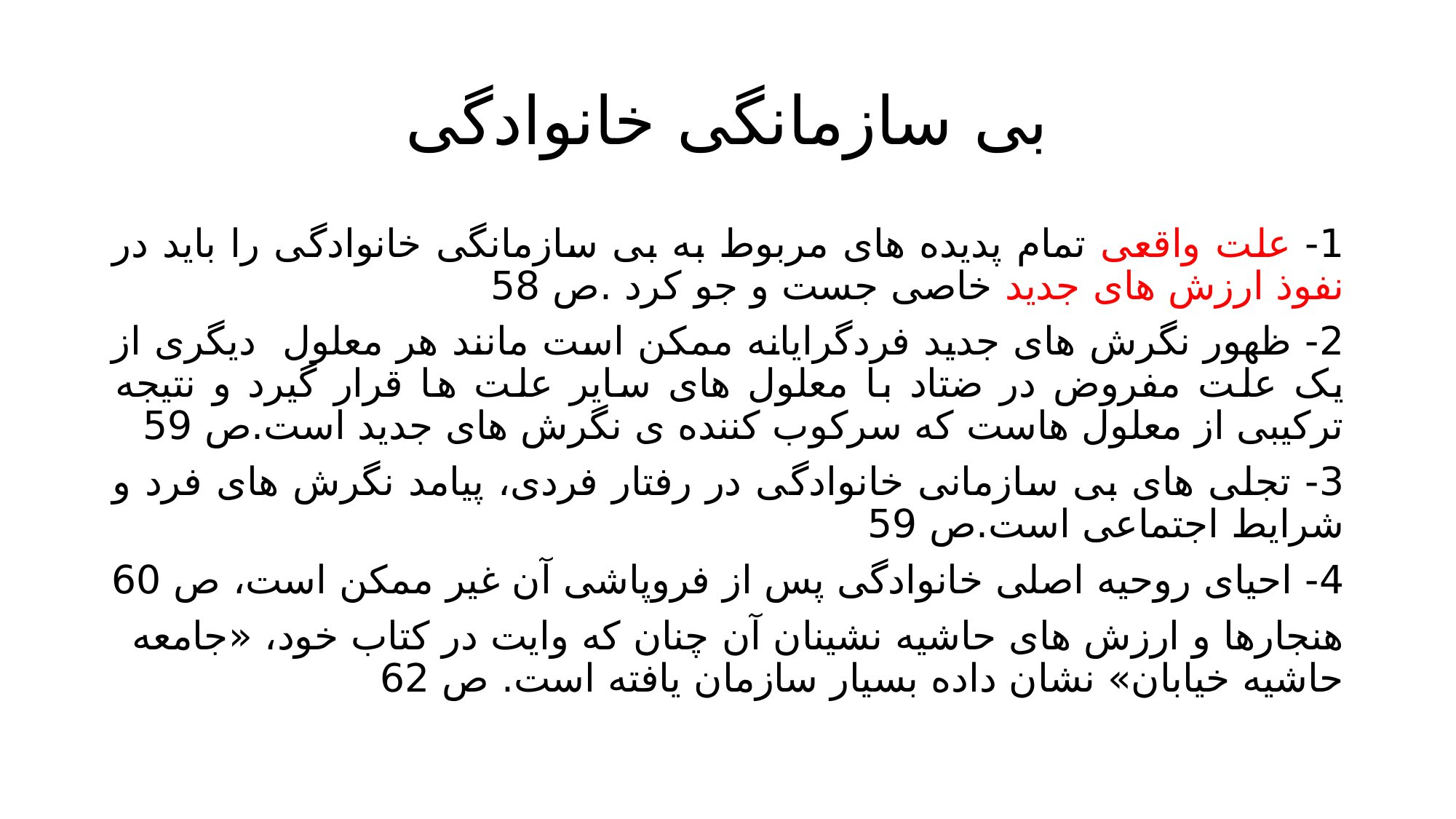

# بی سازمانگی خانوادگی
1- علت واقعی تمام پدیده های مربوط به بی سازمانگی خانوادگی را باید در نفوذ ارزش های جدید خاصی جست و جو کرد .ص 58
2- ظهور نگرش های جدید فردگرایانه ممکن است مانند هر معلول  دیگری از یک علت مفروض در ضتاد با معلول های سایر علت ها قرار گیرد و نتیجه ترکیبی از معلول هاست که سرکوب کننده ی نگرش های جدید است.ص 59
3- تجلی های بی سازمانی خانوادگی در رفتار فردی، پیامد نگرش های فرد و شرایط اجتماعی است.ص 59
4- احیای روحیه اصلی خانوادگی پس از فروپاشی آن غیر ممکن است، ص 60
هنجارها و ارزش های حاشیه نشینان آن چنان که وایت در کتاب خود، «جامعه حاشیه خیابان» نشان داده بسیار سازمان یافته است. ص 62